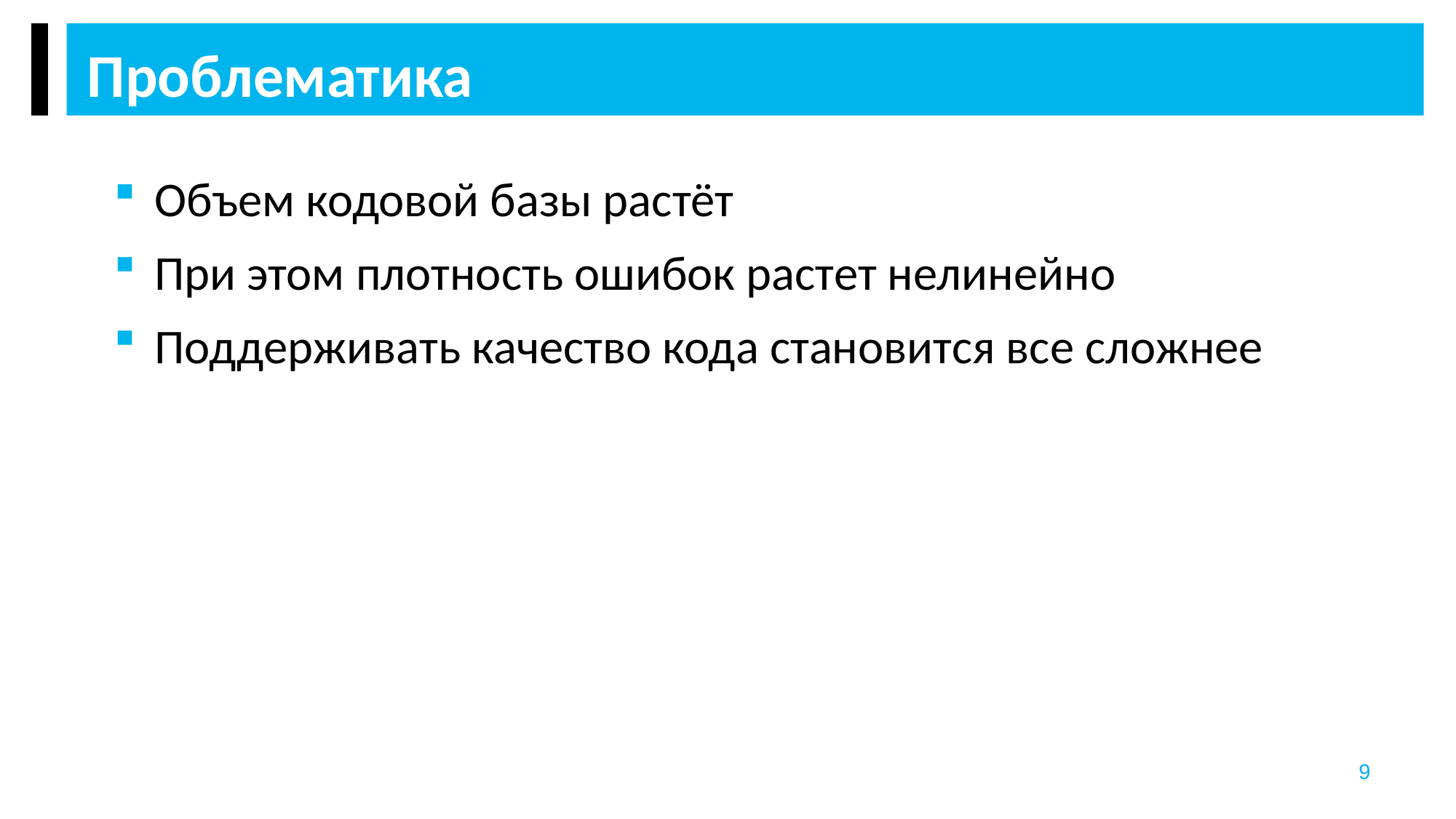

Проблематика
Объем кодовой базы растёт
При этом плотность ошибок растет нелинейно
Поддерживать качество кода становится все сложнее
9